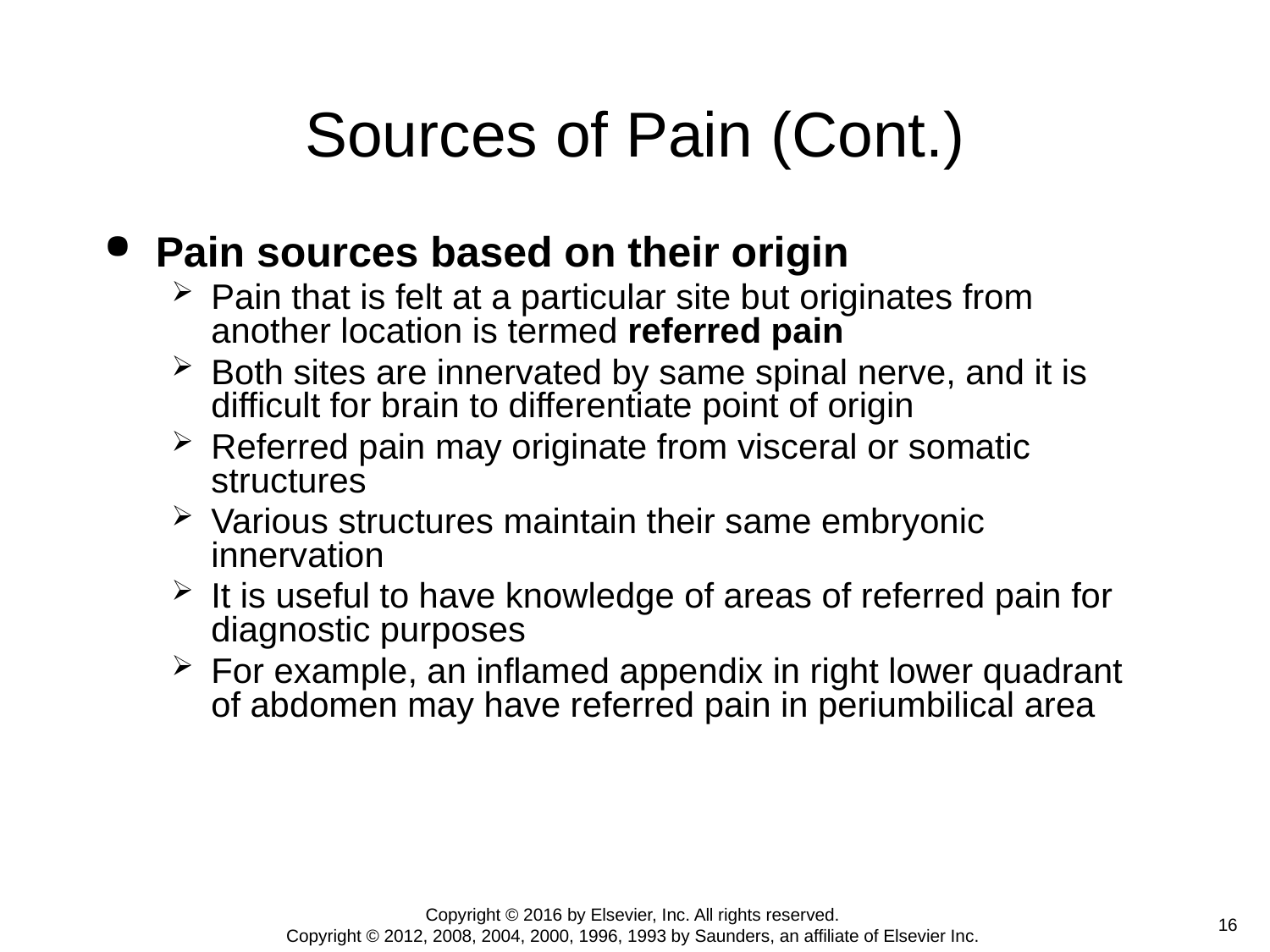

# Sources of Pain (Cont.)
Pain sources based on their origin
Pain that is felt at a particular site but originates from another location is termed referred pain
Both sites are innervated by same spinal nerve, and it is difficult for brain to differentiate point of origin
Referred pain may originate from visceral or somatic structures
Various structures maintain their same embryonic innervation
It is useful to have knowledge of areas of referred pain for diagnostic purposes
For example, an inflamed appendix in right lower quadrant of abdomen may have referred pain in periumbilical area

Copyright © 2016 by Elsevier, Inc. All rights reserved.
Copyright © 2012, 2008, 2004, 2000, 1996, 1993 by Saunders, an affiliate of Elsevier Inc.
 16